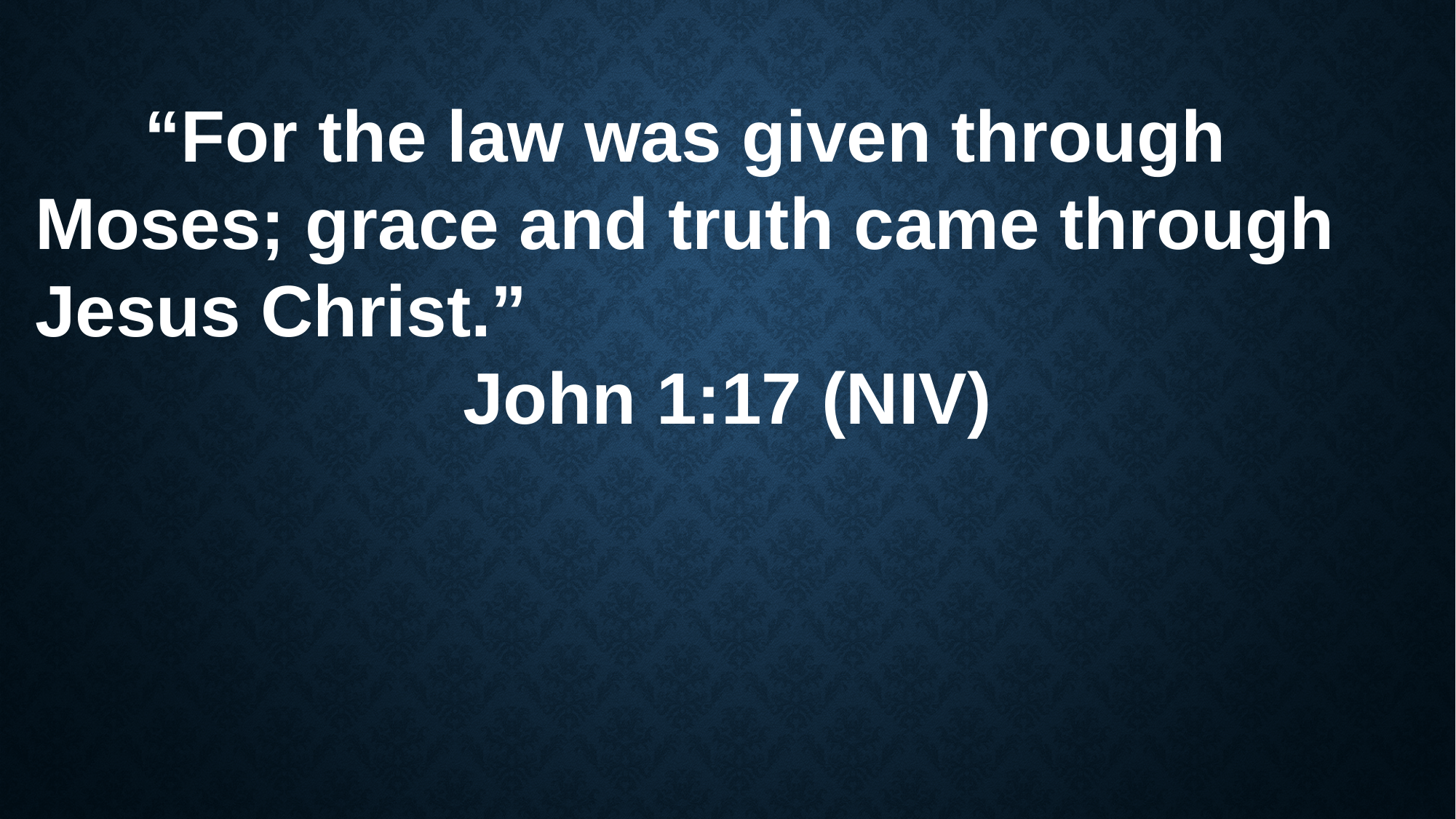

“For the law was given through Moses; grace and truth came through Jesus Christ.”
John 1:17 (NIV)